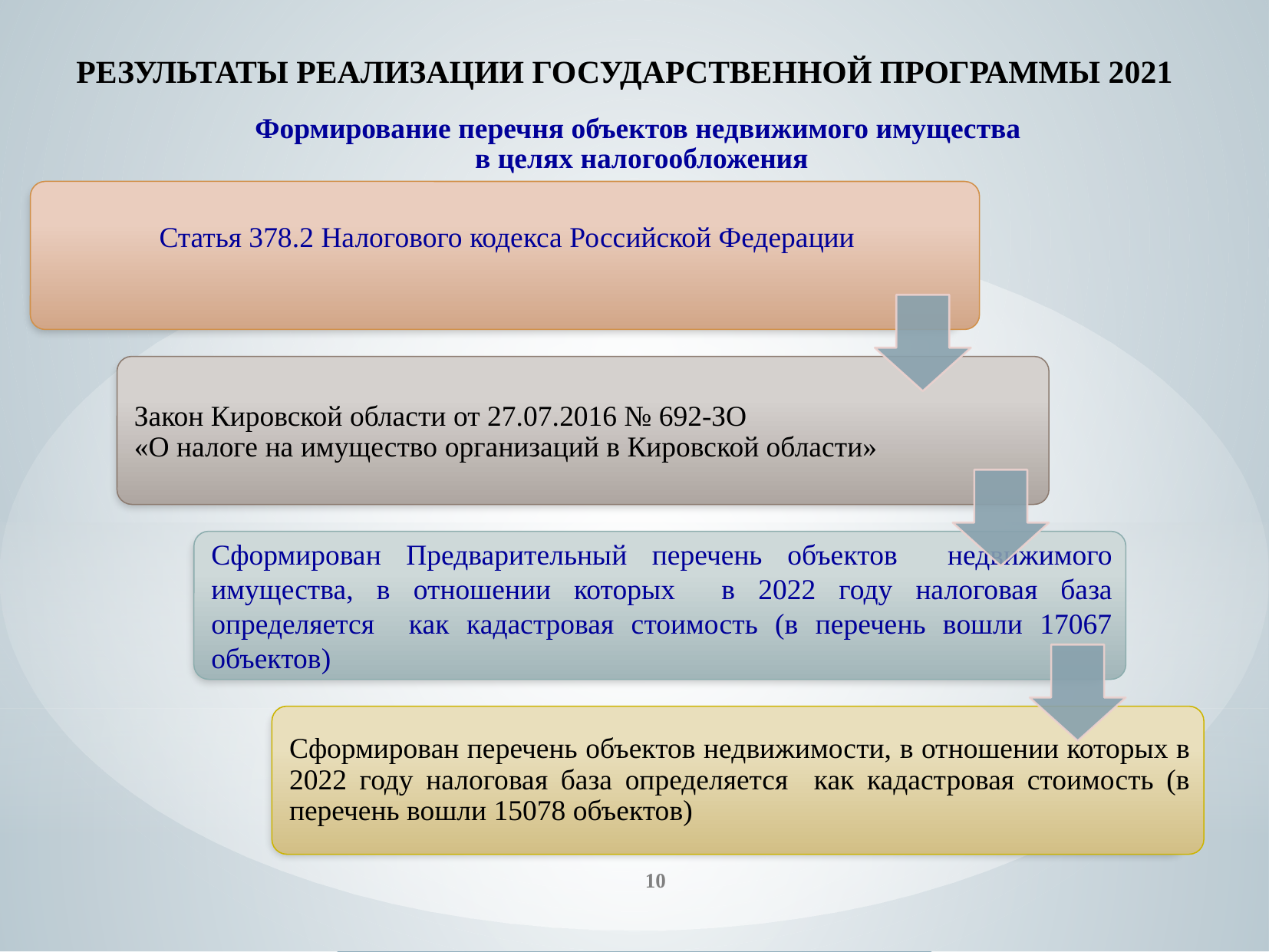

# РЕЗУЛЬТАТЫ РЕАЛИЗАЦИИ ГОСУДАРСТВЕННОЙ ПРОГРАММЫ 2021
Формирование перечня объектов недвижимого имущества
в целях налогообложения
Статья 378.2 Налогового кодекса Российской Федерации
Закон Кировской области от 27.07.2016 № 692-ЗО
«О налоге на имущество организаций в Кировской области»
Сформирован Предварительный перечень объектов  недвижимого имущества, в отношении которых  в 2022 году налоговая база определяется  как кадастровая стоимость (в перечень вошли 17067 объектов)
Сформирован перечень объектов недвижимости, в отношении которых в 2022 году налоговая база определяется  как кадастровая стоимость (в перечень вошли 15078 объектов)

10